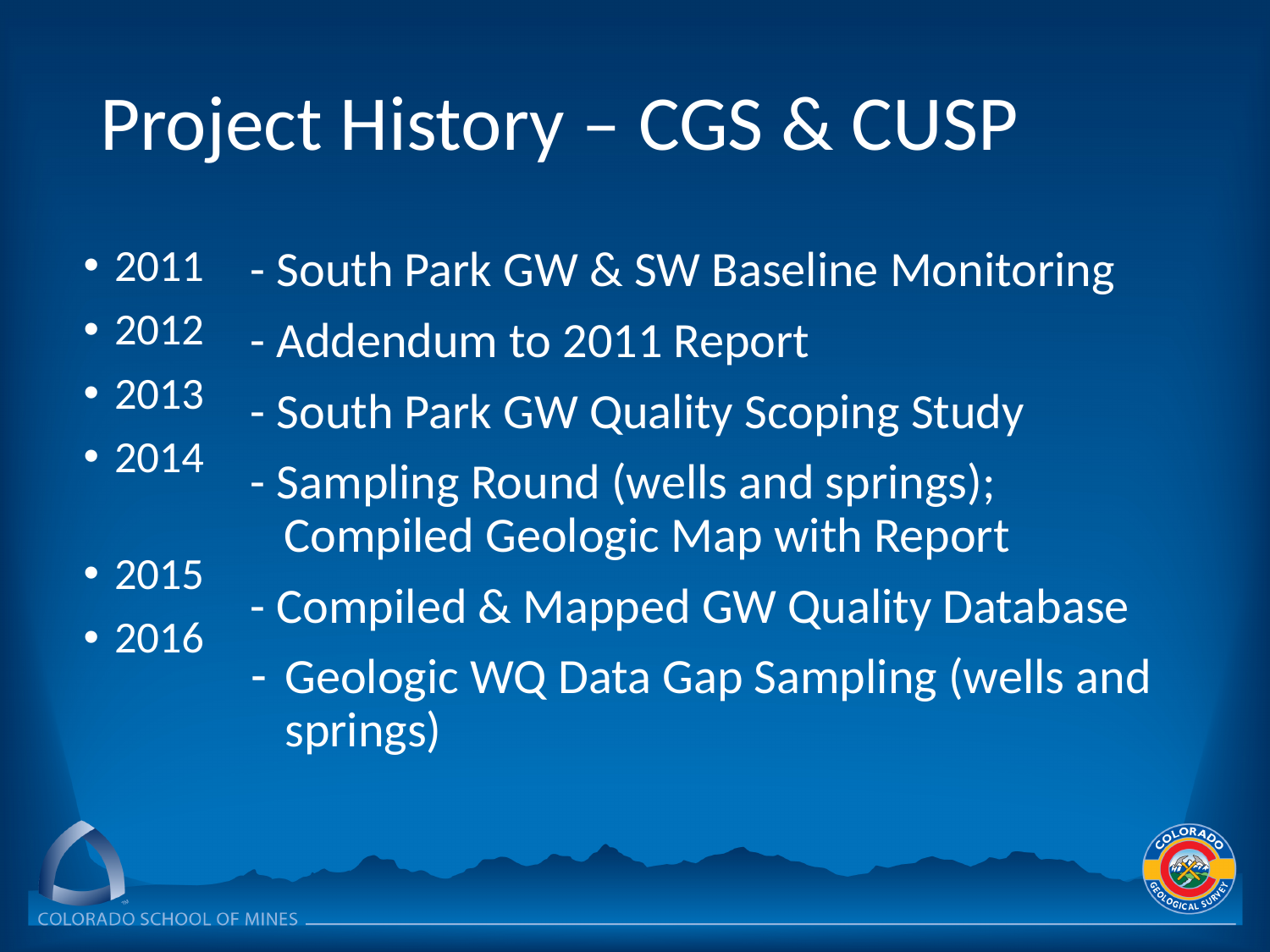

# Project History – CGS & CUSP
2011
2012
2013
2014

2015
2016
- South Park GW & SW Baseline Monitoring
- Addendum to 2011 Report
- South Park GW Quality Scoping Study
- Sampling Round (wells and springs);
   Compiled Geologic Map with Report
- Compiled & Mapped GW Quality Database
Geologic WQ Data Gap Sampling (wells and springs)